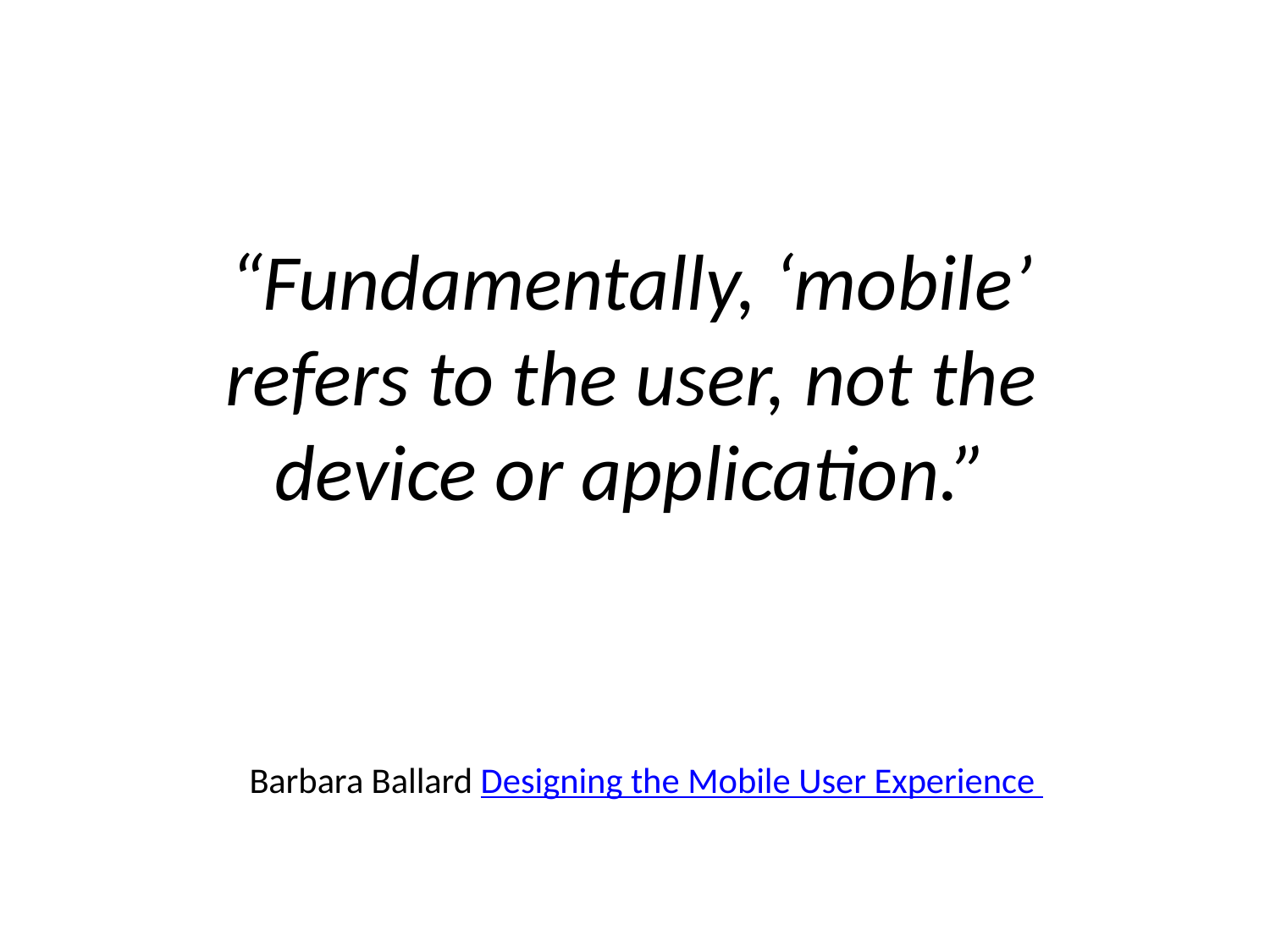

# “Fundamentally, ‘mobile’ refers to the user, not the device or application.” Barbara Ballard Designing the Mobile User Experience